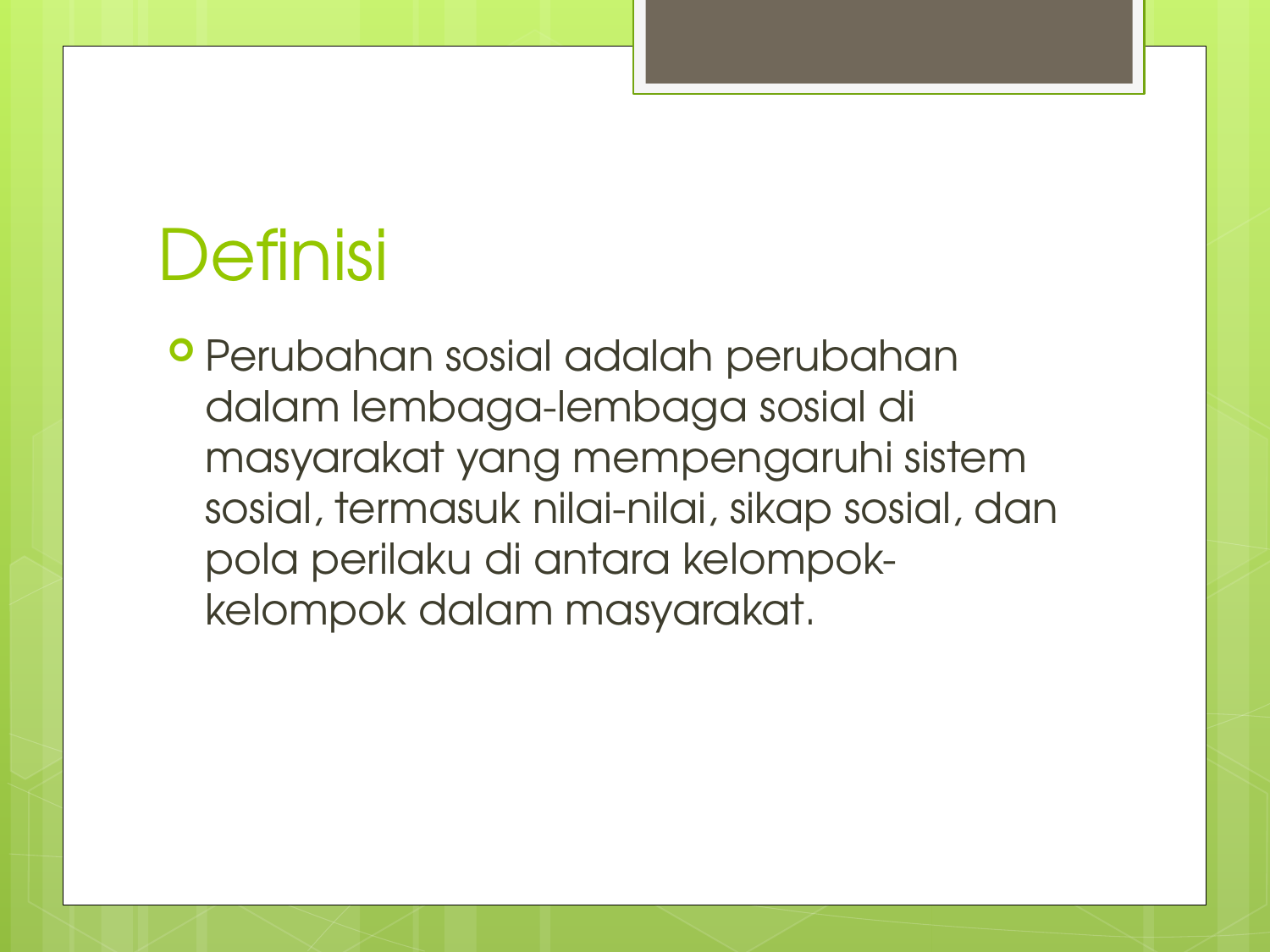

# Definisi
Perubahan sosial adalah perubahan dalam lembaga-lembaga sosial di masyarakat yang mempengaruhi sistem sosial, termasuk nilai-nilai, sikap sosial, dan pola perilaku di antara kelompok-kelompok dalam masyarakat.